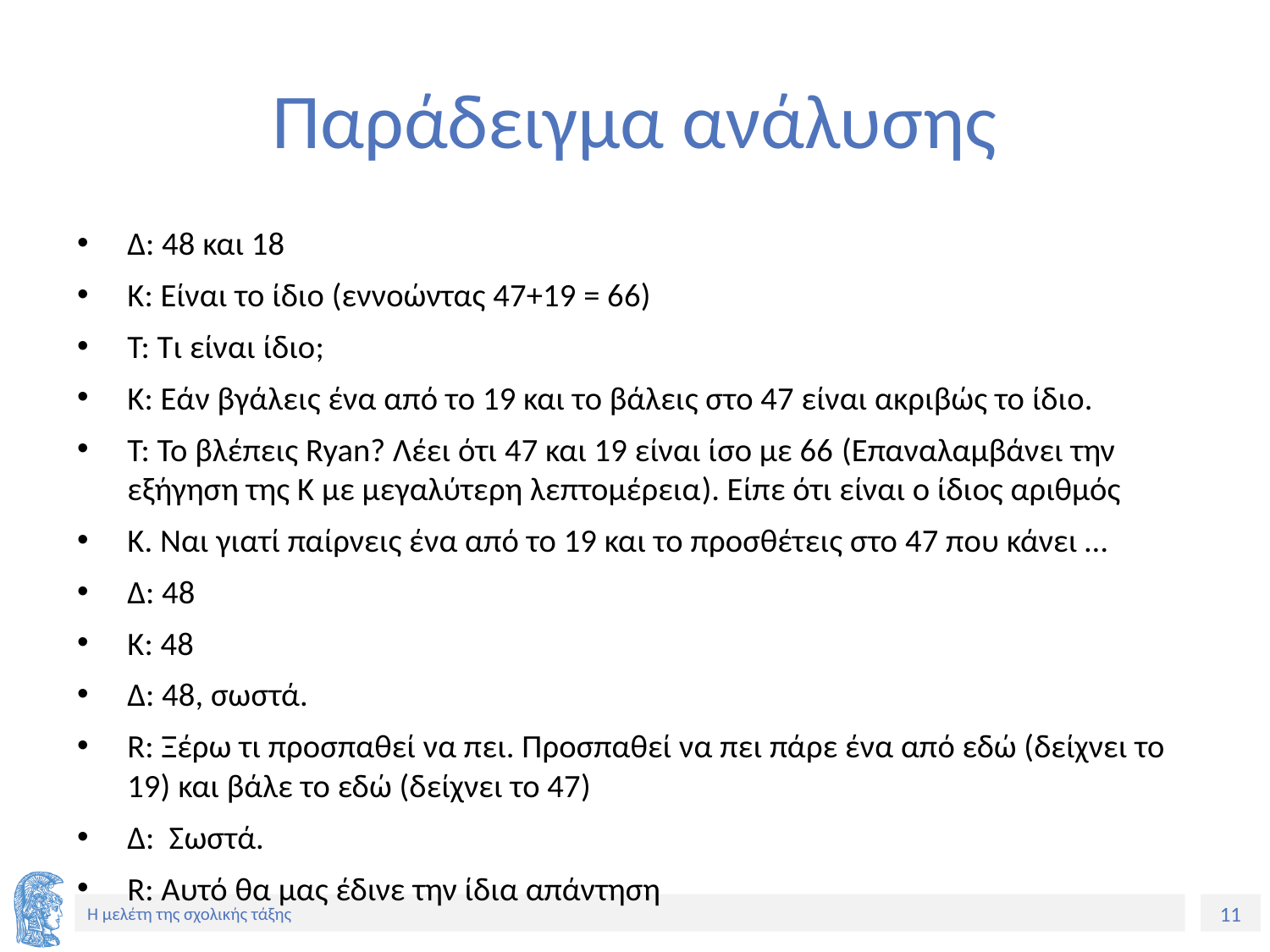

# Παράδειγμα ανάλυσης
Δ: 48 και 18
Κ: Είναι το ίδιο (εννοώντας 47+19 = 66)
Τ: Τι είναι ίδιο;
Κ: Εάν βγάλεις ένα από το 19 και το βάλεις στο 47 είναι ακριβώς το ίδιο.
Τ: Το βλέπεις Ryan? Λέει ότι 47 και 19 είναι ίσο με 66 (Επαναλαμβάνει την εξήγηση της Κ με μεγαλύτερη λεπτομέρεια). Είπε ότι είναι ο ίδιος αριθμός
Κ. Ναι γιατί παίρνεις ένα από το 19 και το προσθέτεις στο 47 που κάνει …
Δ: 48
Κ: 48
Δ: 48, σωστά.
R: Ξέρω τι προσπαθεί να πει. Προσπαθεί να πει πάρε ένα από εδώ (δείχνει το 19) και βάλε το εδώ (δείχνει το 47)
Δ:  Σωστά.
R: Αυτό θα μας έδινε την ίδια απάντηση